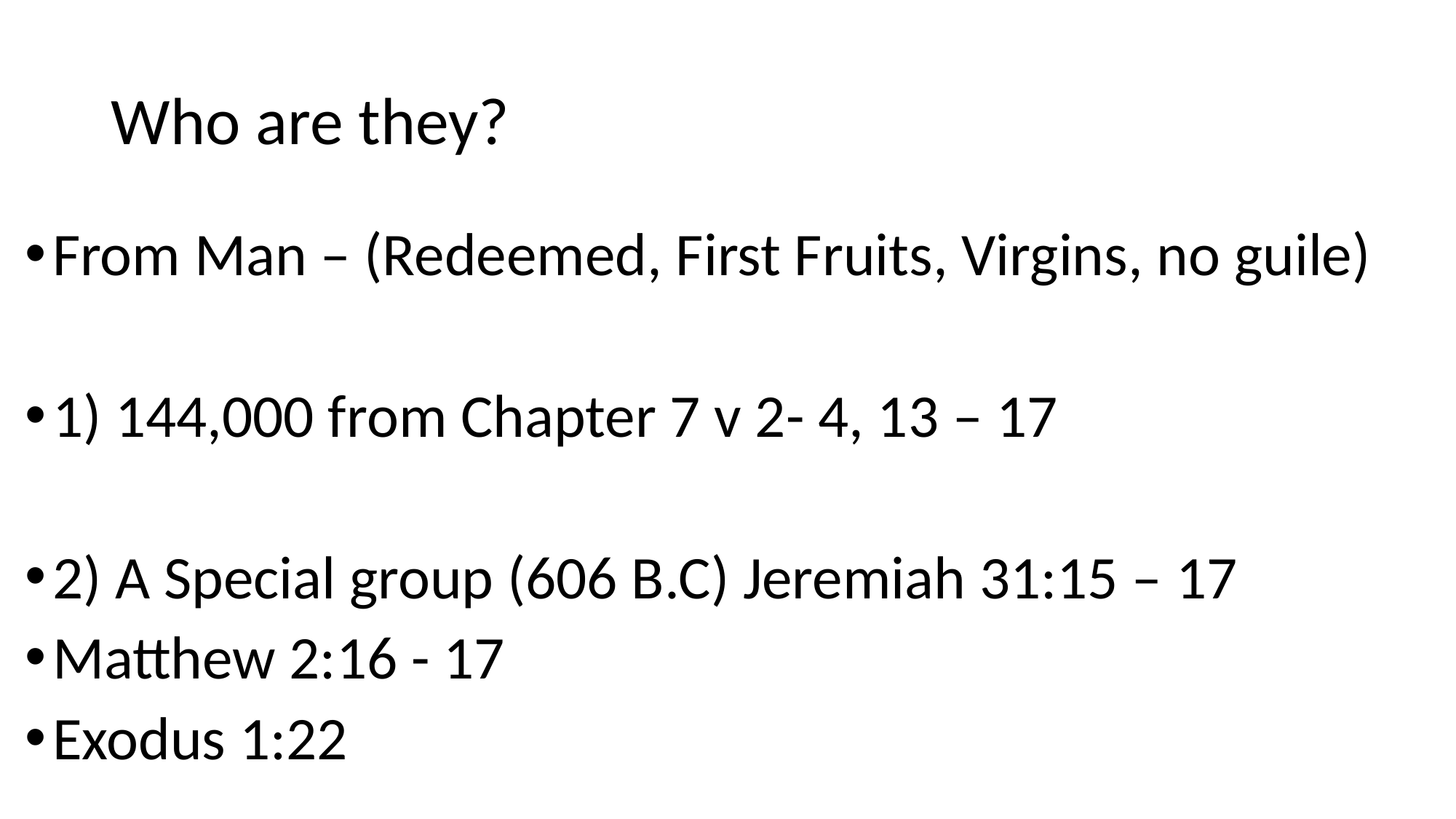

# Who are they?
From Man – (Redeemed, First Fruits, Virgins, no guile)

1) 144,000 from Chapter 7 v 2- 4, 13 – 17

2) A Special group (606 B.C) Jeremiah 31:15 – 17
Matthew 2:16 - 17
Exodus 1:22